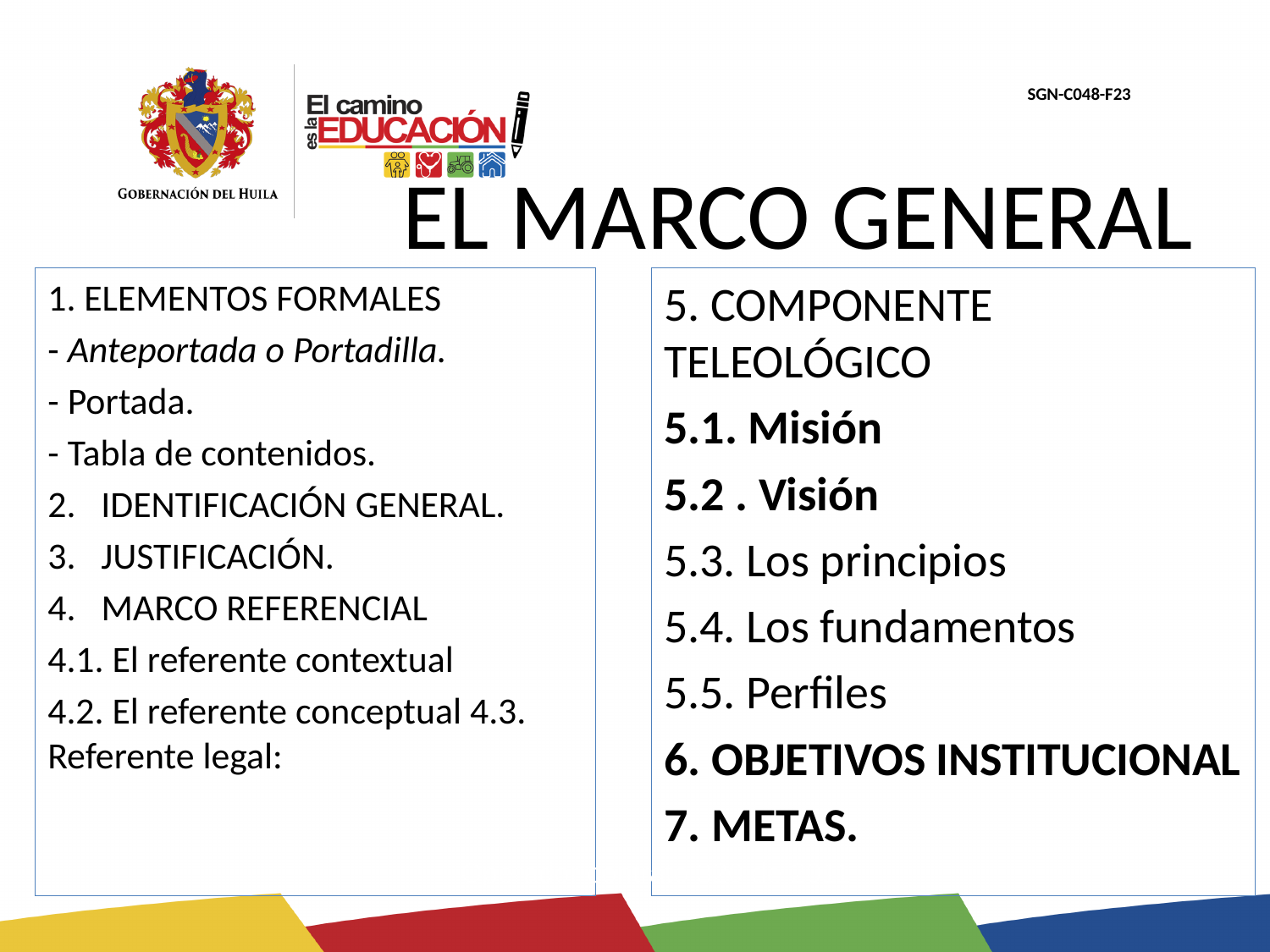

# EL MARCO GENERAL
1. ELEMENTOS FORMALES
- Anteportada o Portadilla.
- Portada.
- Tabla de contenidos.
2.   IDENTIFICACIÓN GENERAL.
3.   JUSTIFICACIÓN.
4.   MARCO REFERENCIAL
4.1. El referente contextual
4.2. El referente conceptual 4.3. Referente legal:

5. COMPONENTE TELEOLÓGICO
5.1. Misión
5.2 . Visión
5.3. Los principios
5.4. Los fundamentos
5.5. Perfiles
6. OBJETIVOS INSTITUCIONAL
7. METAS.
Operador contrato 320 de 2011